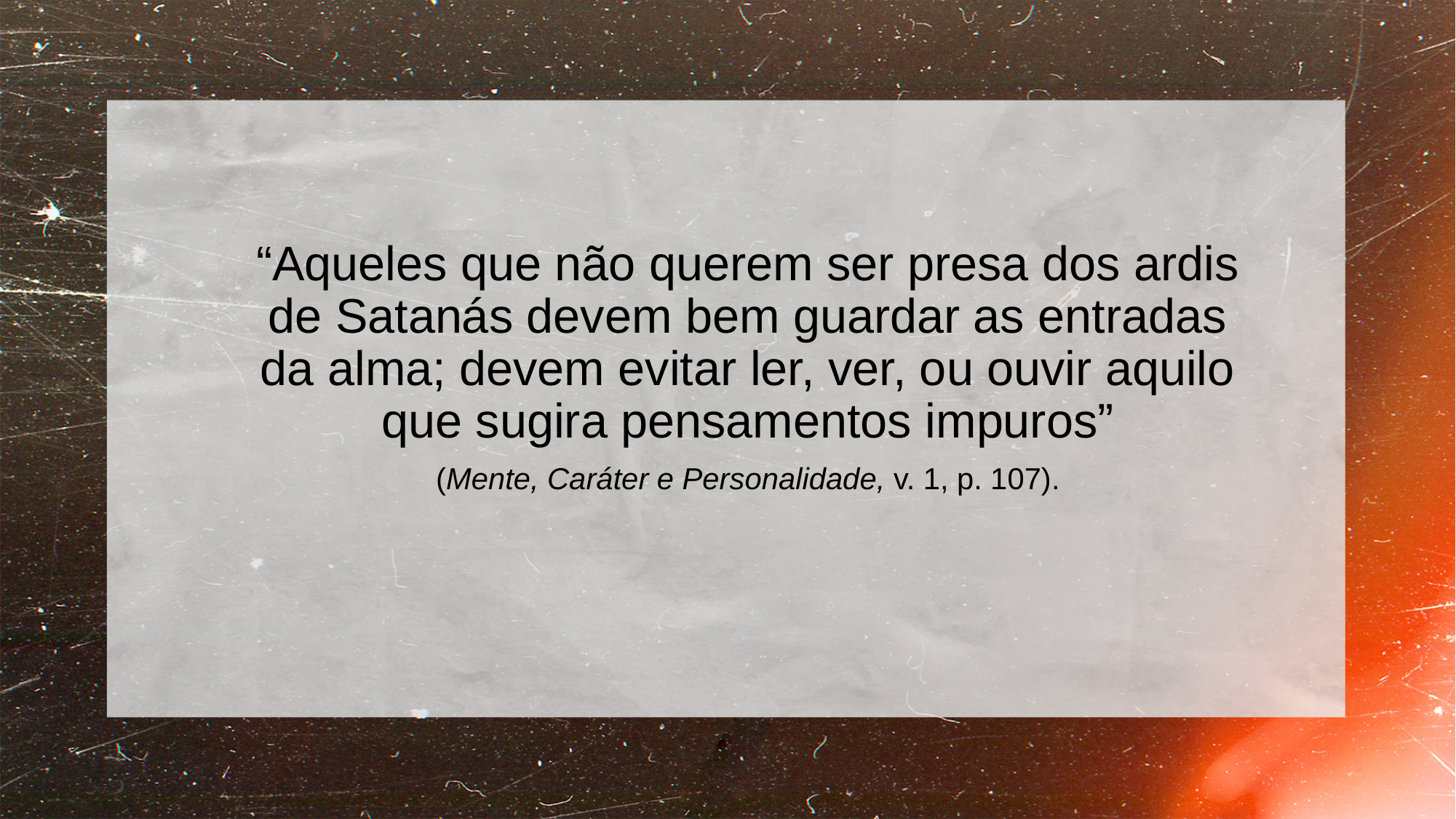

“Aqueles que não querem ser presa dos ardis de Satanás devem bem guardar as entradas da alma; devem evitar ler, ver, ou ouvir aquilo que sugira pensamentos impuros”
(Mente, Caráter e Personalidade, v. 1, p. 107).